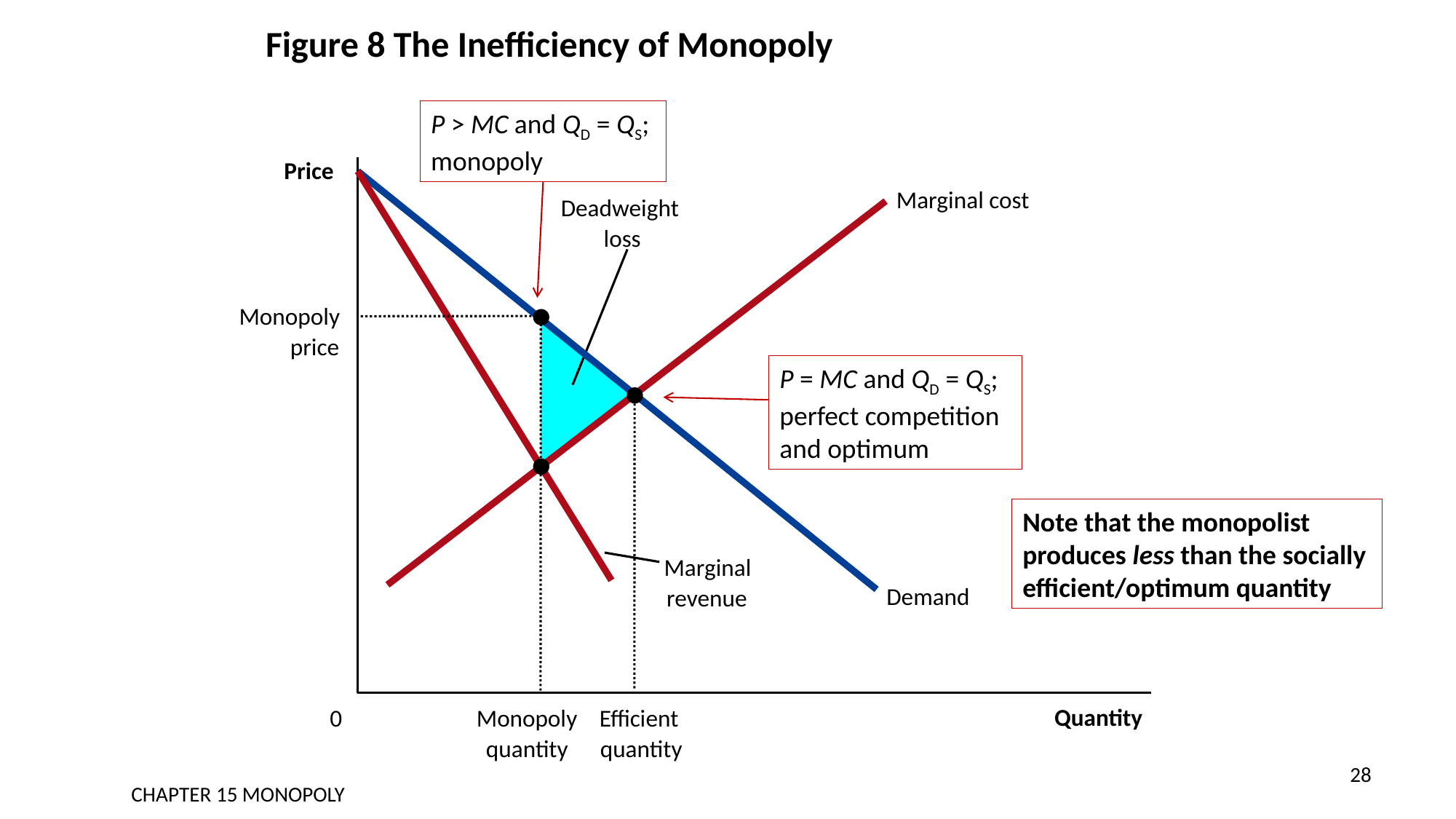

# Figure 8 The Inefficiency of Monopoly
P > MC and QD = QS; monopoly
Price

Demand

Marginal

revenue
Marginal cost

Deadweight
loss

Monopoly

price
Monopoly
quantity

P = MC and QD = QS; perfect competition and optimum

Efficient
quantity
Note that the monopolist produces less than the socially efficient/optimum quantity
Quantity
0
28
CHAPTER 15 MONOPOLY